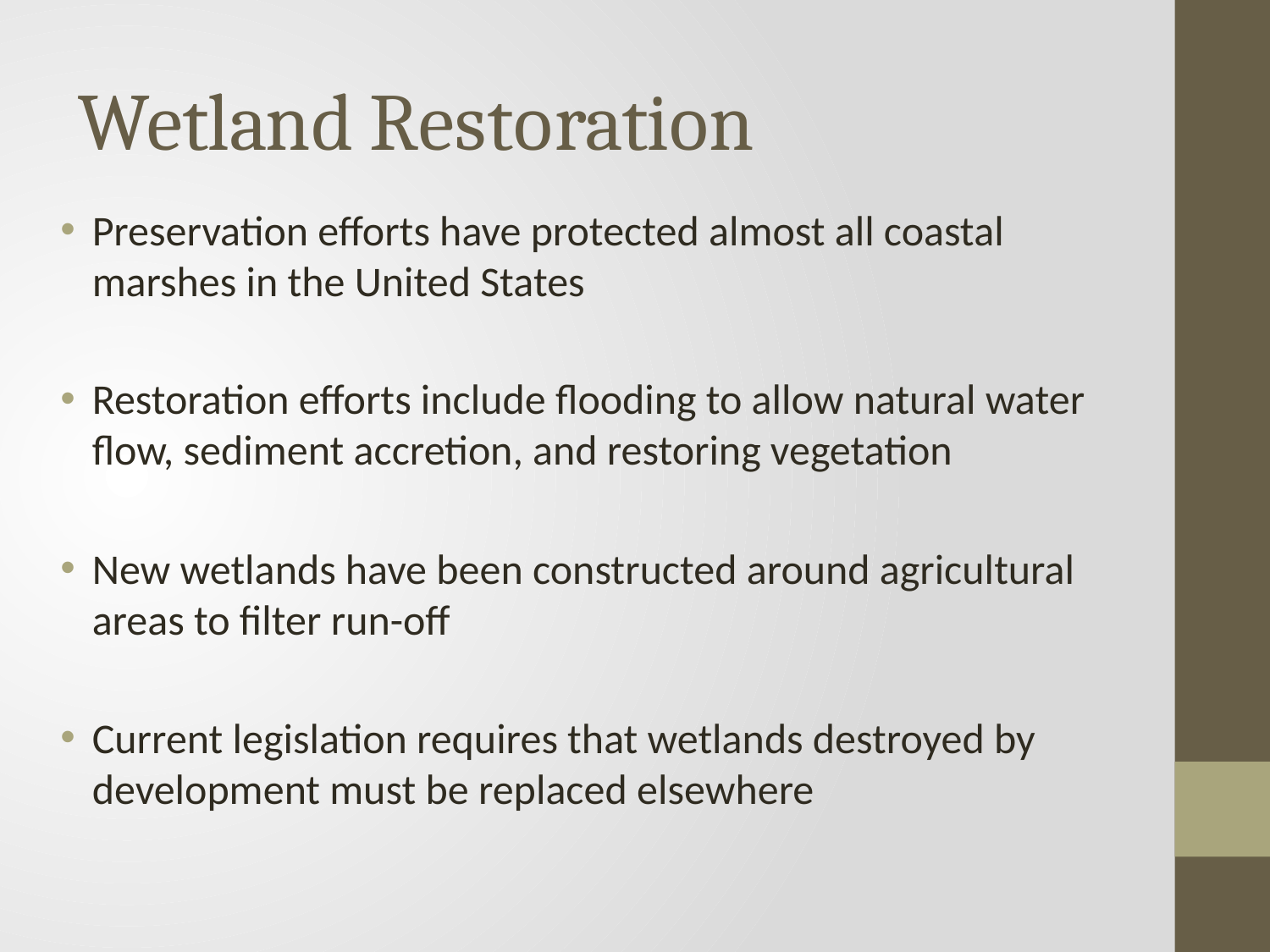

# Wetland Restoration
Preservation efforts have protected almost all coastal marshes in the United States

Restoration efforts include flooding to allow natural water flow, sediment accretion, and restoring vegetation

New wetlands have been constructed around agricultural areas to filter run-off

Current legislation requires that wetlands destroyed by development must be replaced elsewhere